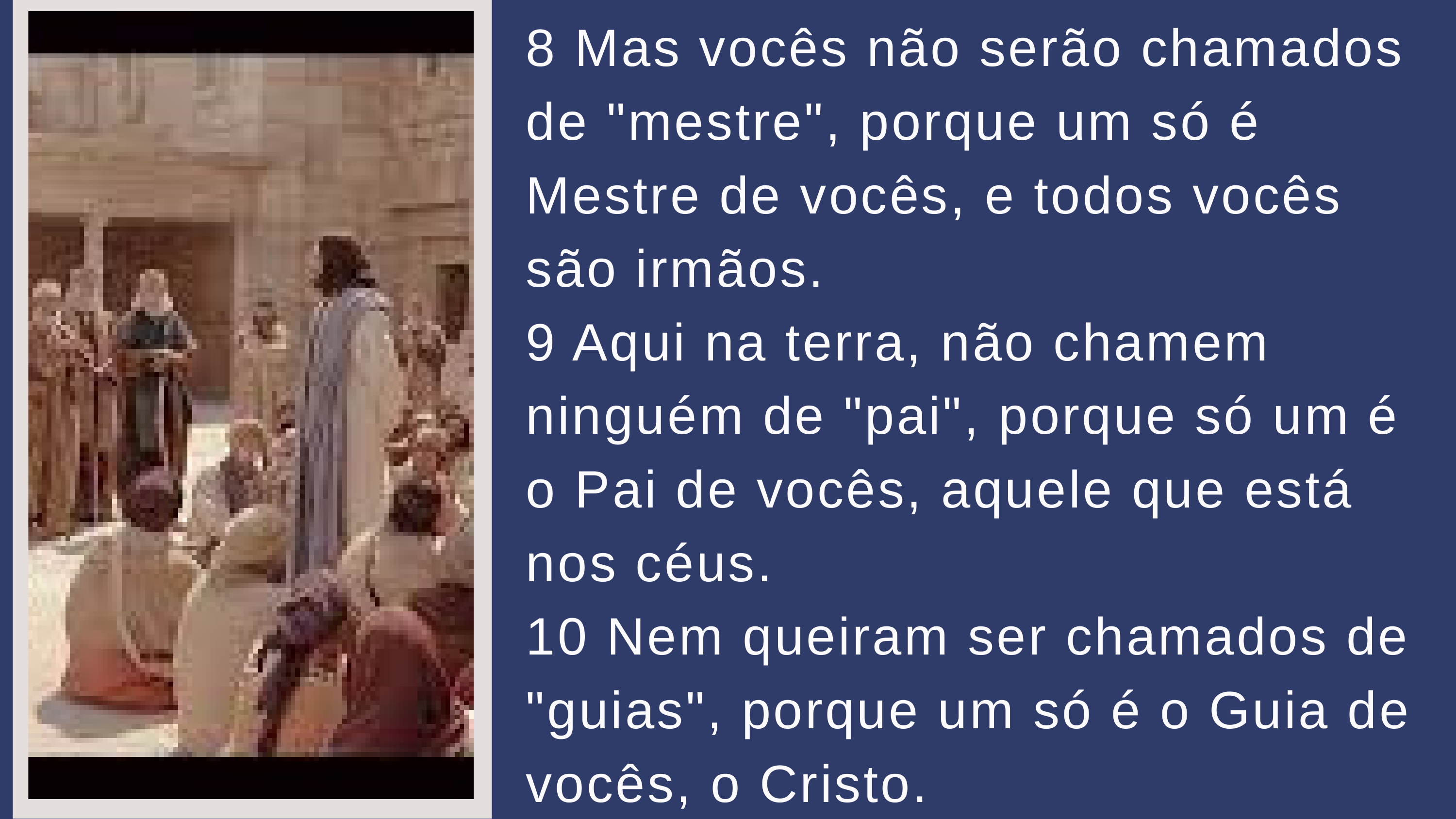

8 Mas vocês não serão chamados de "mestre", porque um só é Mestre de vocês, e todos vocês são irmãos.
9 Aqui na terra, não chamem ninguém de "pai", porque só um é o Pai de vocês, aquele que está nos céus.
10 Nem queiram ser chamados de "guias", porque um só é o Guia de vocês, o Cristo.